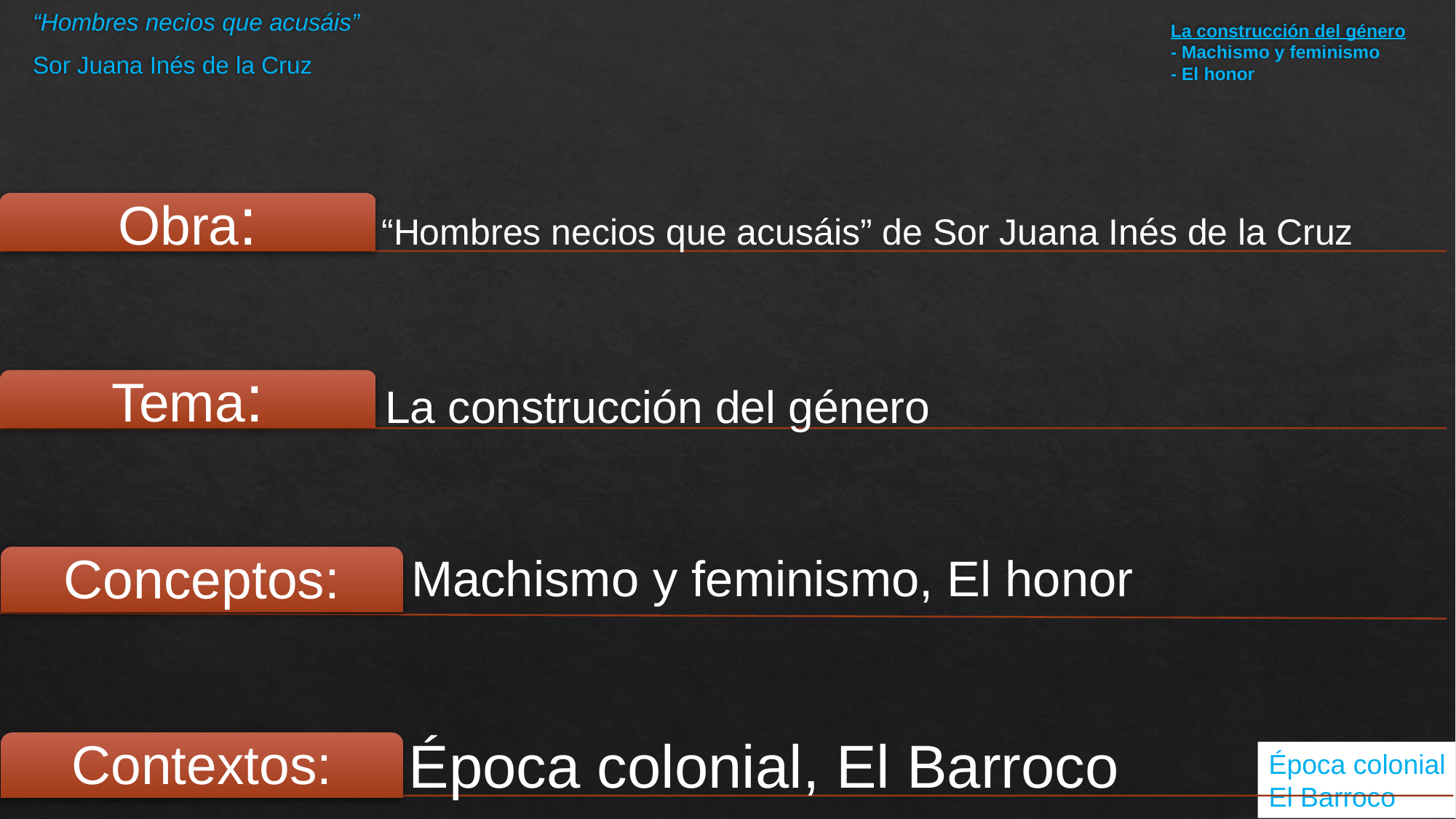

“Hombres necios que acusáis”
Sor Juana Inés de la Cruz
# La construcción del género - Machismo y feminismo - El honor
“Hombres necios que acusáis” de Sor Juana Inés de la Cruz
Obra:

La construcción del género
Tema:

Machismo y feminismo, El honor
Conceptos:

Contextos:
Época colonial, El Barroco
Época colonial
El Barroco